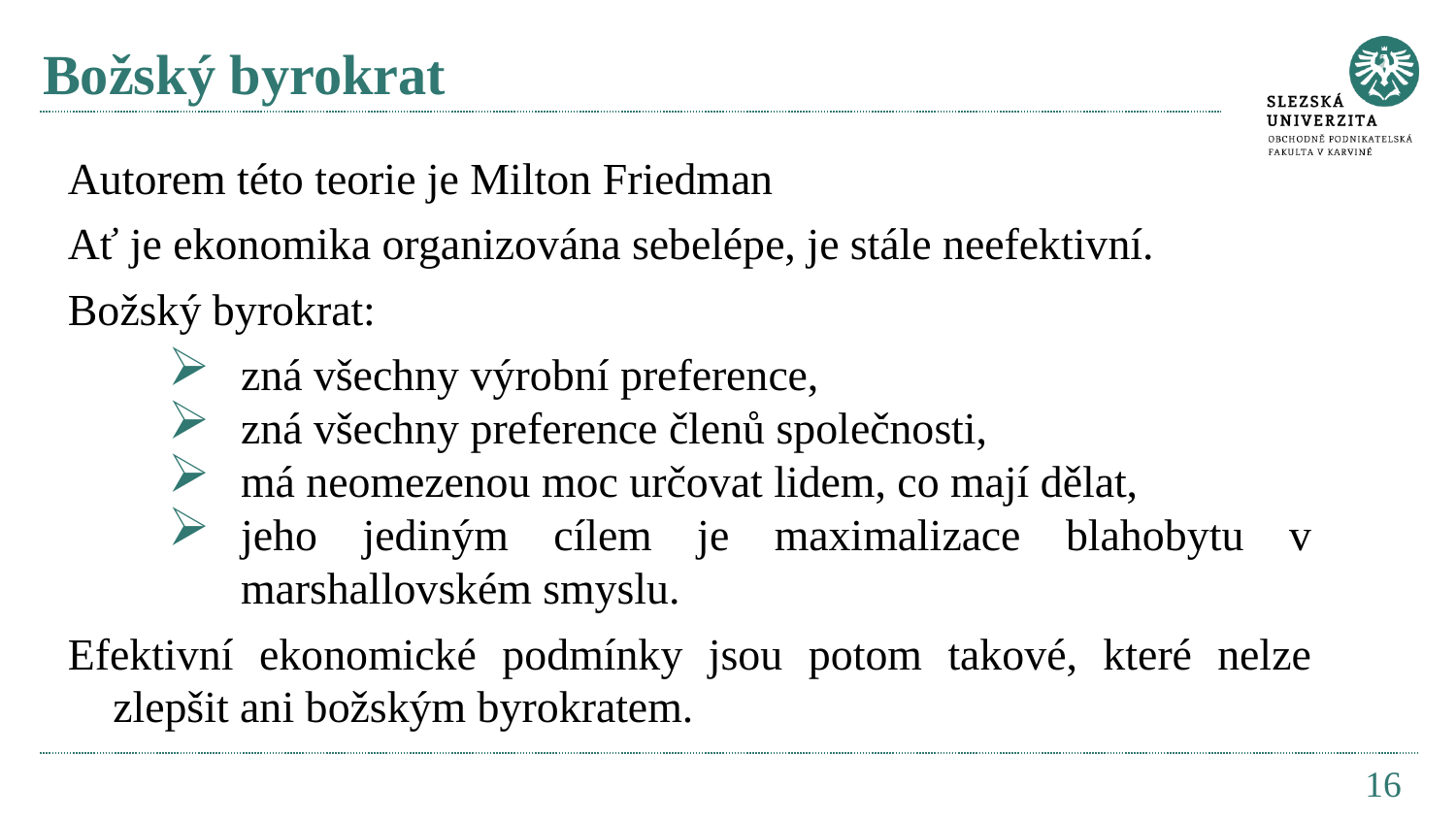

# Božský byrokrat
Autorem této teorie je Milton Friedman
Ať je ekonomika organizována sebelépe, je stále neefektivní.
Božský byrokrat:
zná všechny výrobní preference,
zná všechny preference členů společnosti,
má neomezenou moc určovat lidem, co mají dělat,
jeho jediným cílem je maximalizace blahobytu v marshallovském smyslu.
Efektivní ekonomické podmínky jsou potom takové, které nelze zlepšit ani božským byrokratem.

16